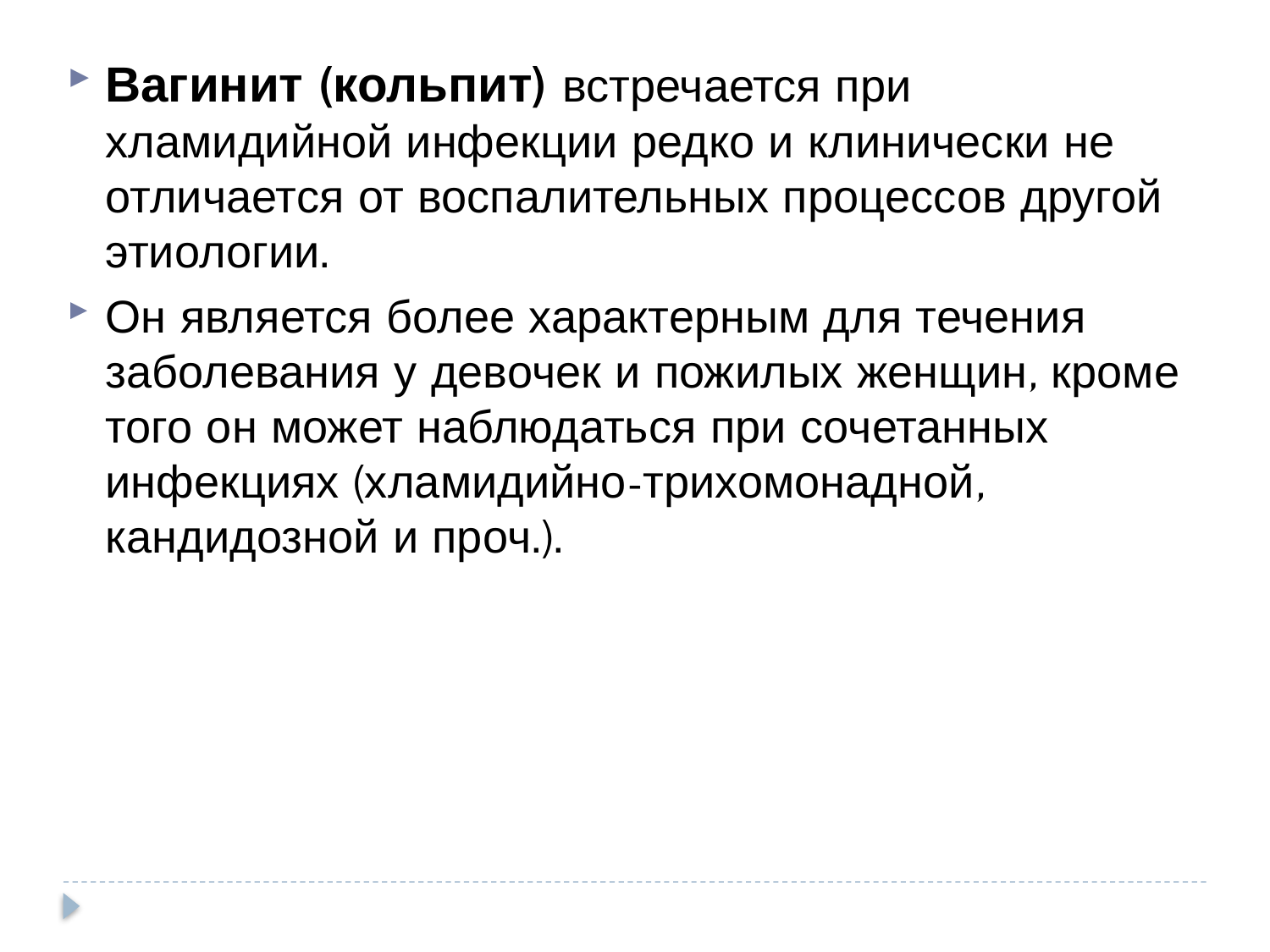

Вагинит (кольпит) встречается при хламидийной инфекции редко и клинически не отличается от воспалительных процессов другой этиологии.
Он является более характерным для течения заболевания у девочек и пожилых женщин, кроме того он может наблюдаться при сочетанных инфекциях (хламидийно-трихомонадной, кандидозной и проч.).